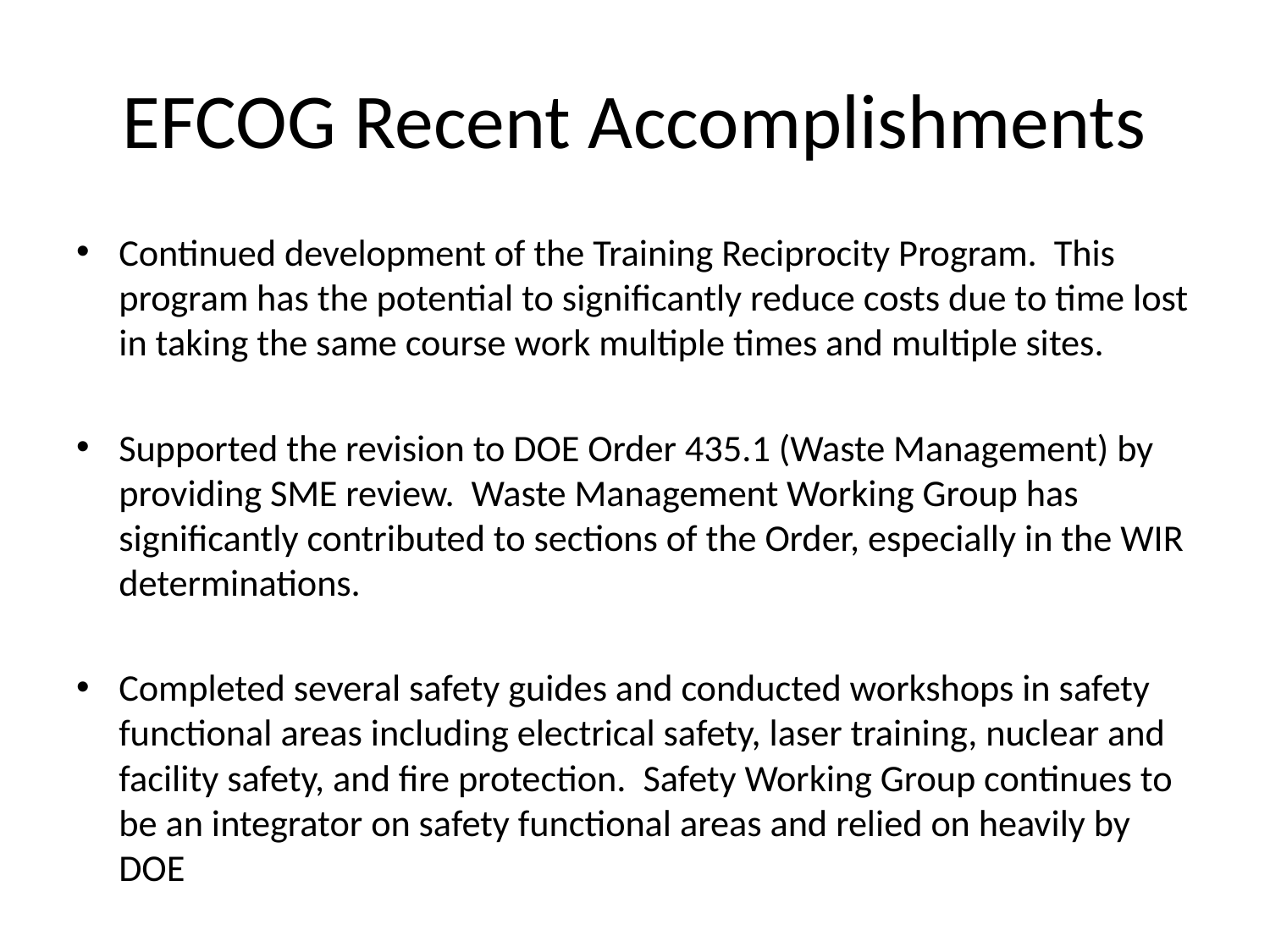

# EFCOG Recent Accomplishments
Continued development of the Training Reciprocity Program.  This program has the potential to significantly reduce costs due to time lost in taking the same course work multiple times and multiple sites.

Supported the revision to DOE Order 435.1 (Waste Management) by providing SME review.  Waste Management Working Group has significantly contributed to sections of the Order, especially in the WIR determinations.

Completed several safety guides and conducted workshops in safety functional areas including electrical safety, laser training, nuclear and facility safety, and fire protection.  Safety Working Group continues to be an integrator on safety functional areas and relied on heavily by DOE